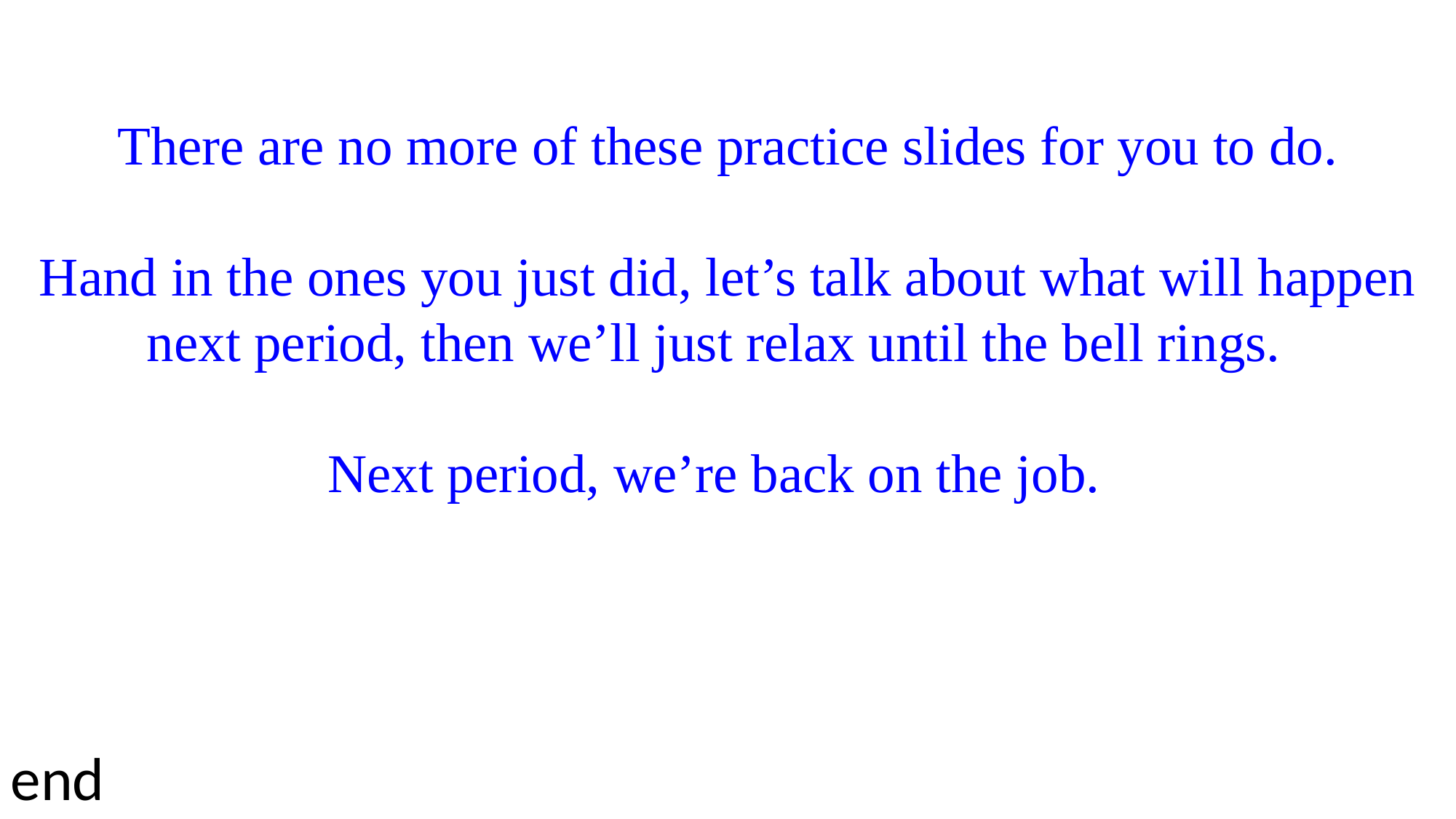

There are no more of these practice slides for you to do.

Hand in the ones you just did, let’s talk about what will happen next period, then we’ll just relax until the bell rings.

Next period, we’re back on the job.

end